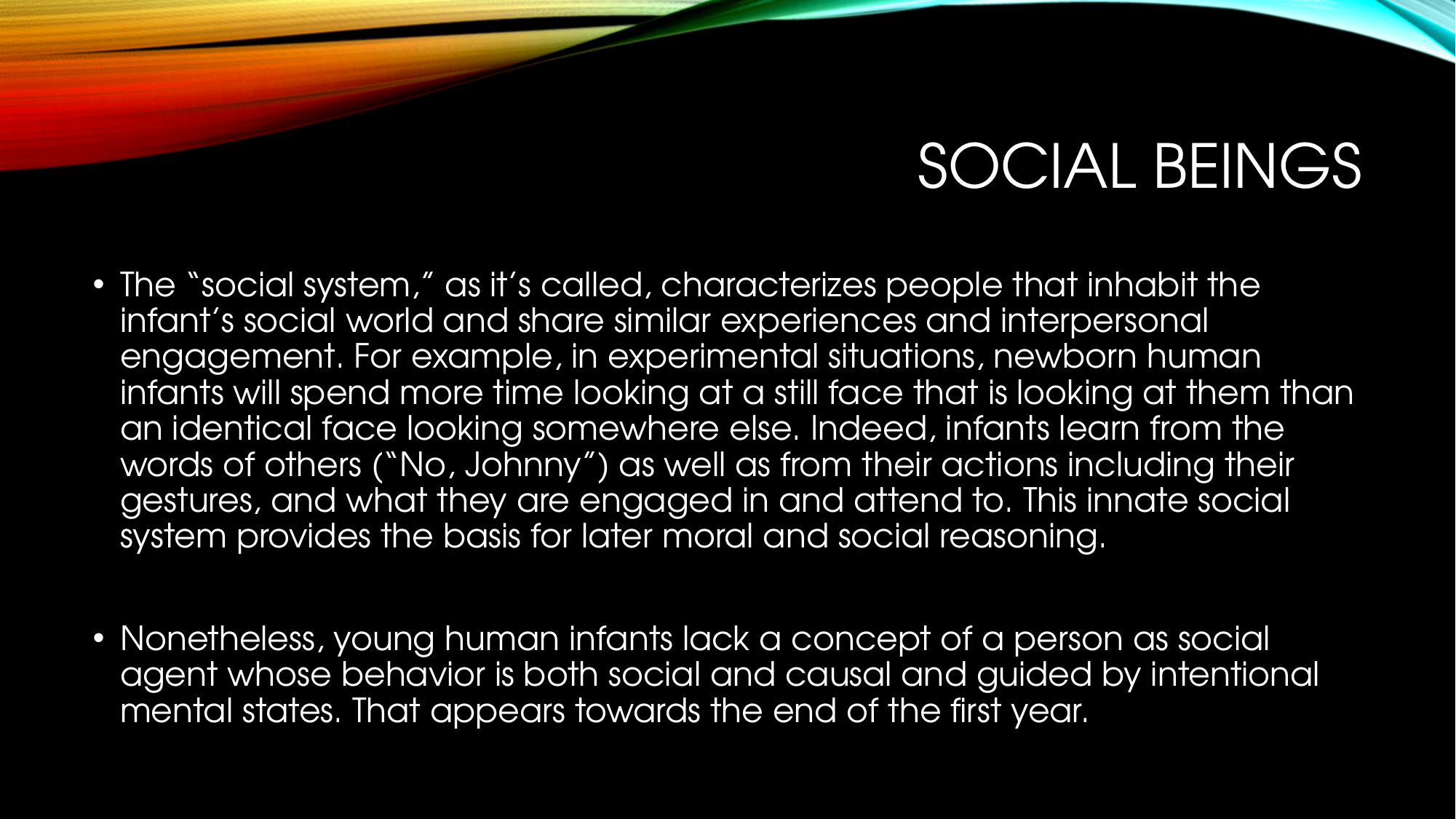

# Social Beings
The “social system,” as it’s called, characterizes people that inhabit the infant’s social world and share similar experiences and interpersonal engagement. For example, in experimental situations, newborn human infants will spend more time looking at a still face that is looking at them than an identical face looking somewhere else. Indeed, infants learn from the words of others (“No, Johnny”) as well as from their actions including their gestures, and what they are engaged in and attend to. This innate social system provides the basis for later moral and social reasoning.

Nonetheless, young human infants lack a concept of a person as social agent whose behavior is both social and causal and guided by intentional mental states. That appears towards the end of the first year.